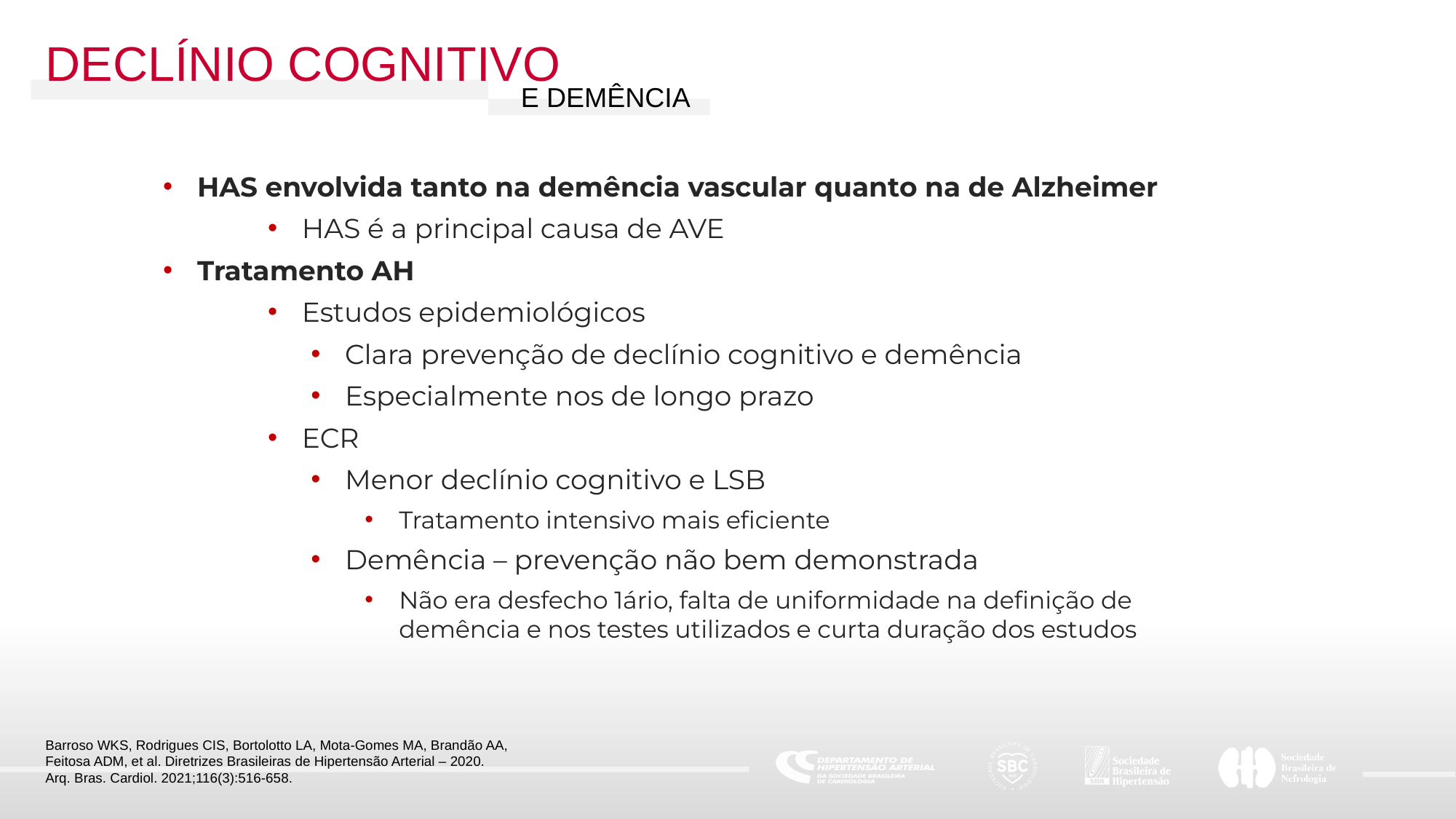

DECLÍNIO COGNITIVO
E DEMÊNCIA
HAS envolvida tanto na demência vascular quanto na de Alzheimer
HAS é a principal causa de AVE
Tratamento AH
Estudos epidemiológicos
Clara prevenção de declínio cognitivo e demência
Especialmente nos de longo prazo
ECR
Menor declínio cognitivo e LSB
Tratamento intensivo mais eficiente
Demência – prevenção não bem demonstrada
Não era desfecho 1ário, falta de uniformidade na definição de demência e nos testes utilizados e curta duração dos estudos
Barroso WKS, Rodrigues CIS, Bortolotto LA, Mota-Gomes MA, Brandão AA,
Feitosa ADM, et al. Diretrizes Brasileiras de Hipertensão Arterial – 2020.
Arq. Bras. Cardiol. 2021;116(3):516-658.